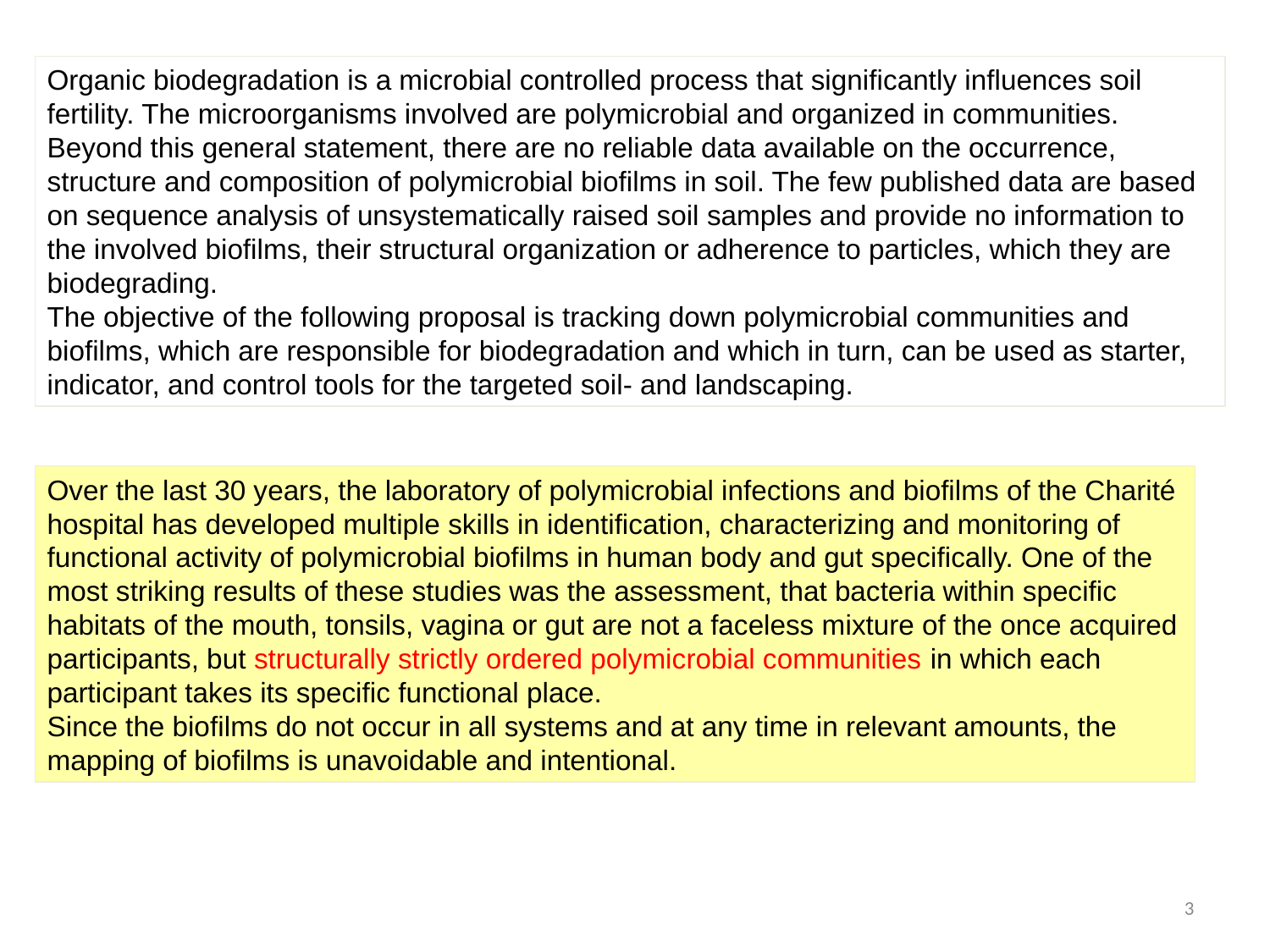

Organic biodegradation is a microbial controlled process that significantly influences soil fertility. The microorganisms involved are polymicrobial and organized in communities. Beyond this general statement, there are no reliable data available on the occurrence, structure and composition of polymicrobial biofilms in soil. The few published data are based on sequence analysis of unsystematically raised soil samples and provide no information to the involved biofilms, their structural organization or adherence to particles, which they are biodegrading.
The objective of the following proposal is tracking down polymicrobial communities and biofilms, which are responsible for biodegradation and which in turn, can be used as starter, indicator, and control tools for the targeted soil- and landscaping.
Over the last 30 years, the laboratory of polymicrobial infections and biofilms of the Charité hospital has developed multiple skills in identification, characterizing and monitoring of functional activity of polymicrobial biofilms in human body and gut specifically. One of the most striking results of these studies was the assessment, that bacteria within specific habitats of the mouth, tonsils, vagina or gut are not a faceless mixture of the once acquired participants, but structurally strictly ordered polymicrobial communities in which each participant takes its specific functional place.
Since the biofilms do not occur in all systems and at any time in relevant amounts, the mapping of biofilms is unavoidable and intentional.
3